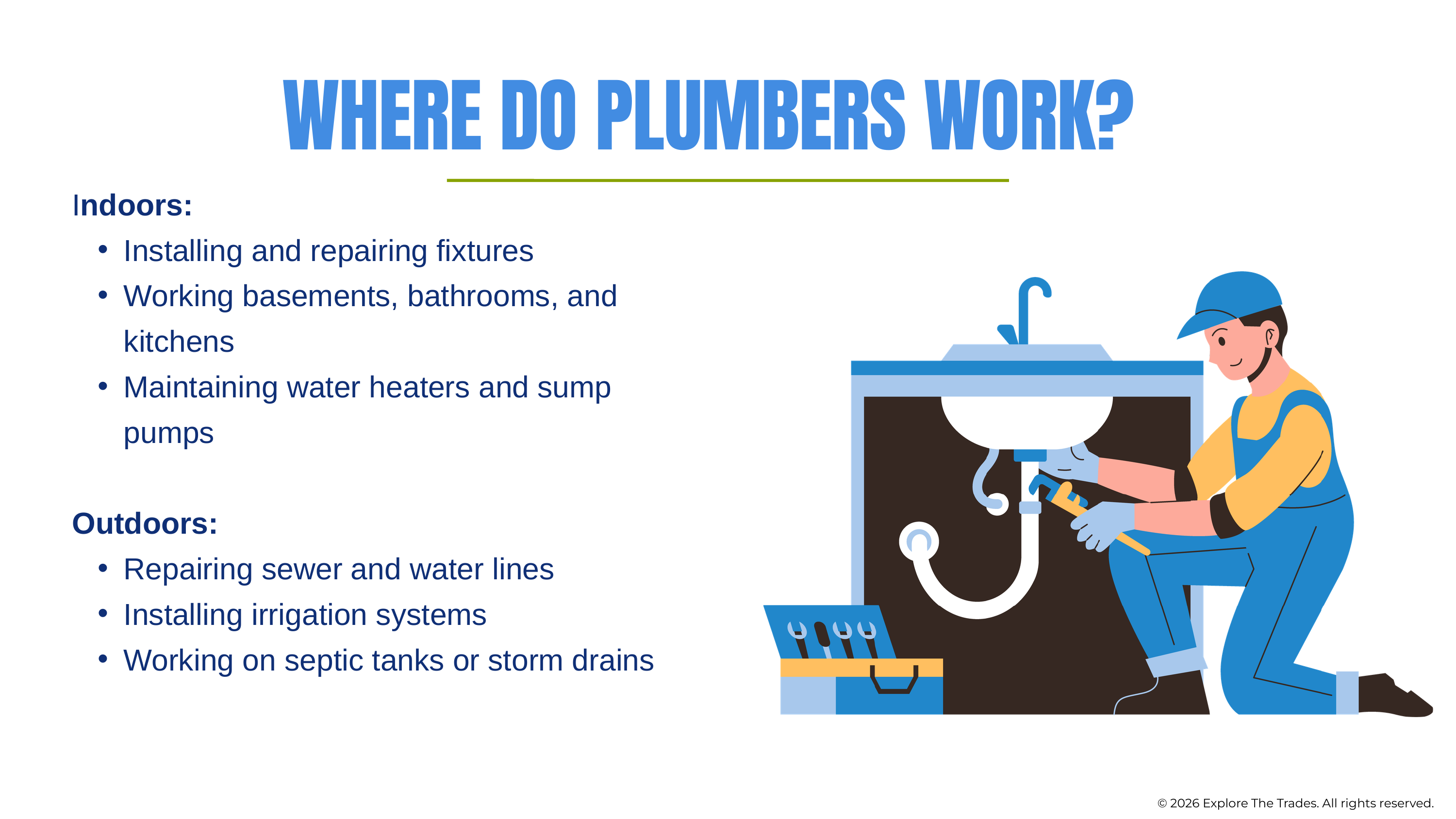

WHERE DO PLUMBERS WORK?
Indoors:
Installing and repairing fixtures
Working basements, bathrooms, and kitchens
Maintaining water heaters and sump pumps

Outdoors:
Repairing sewer and water lines
Installing irrigation systems
Working on septic tanks or storm drains

© 2026 Explore The Trades. All rights reserved.